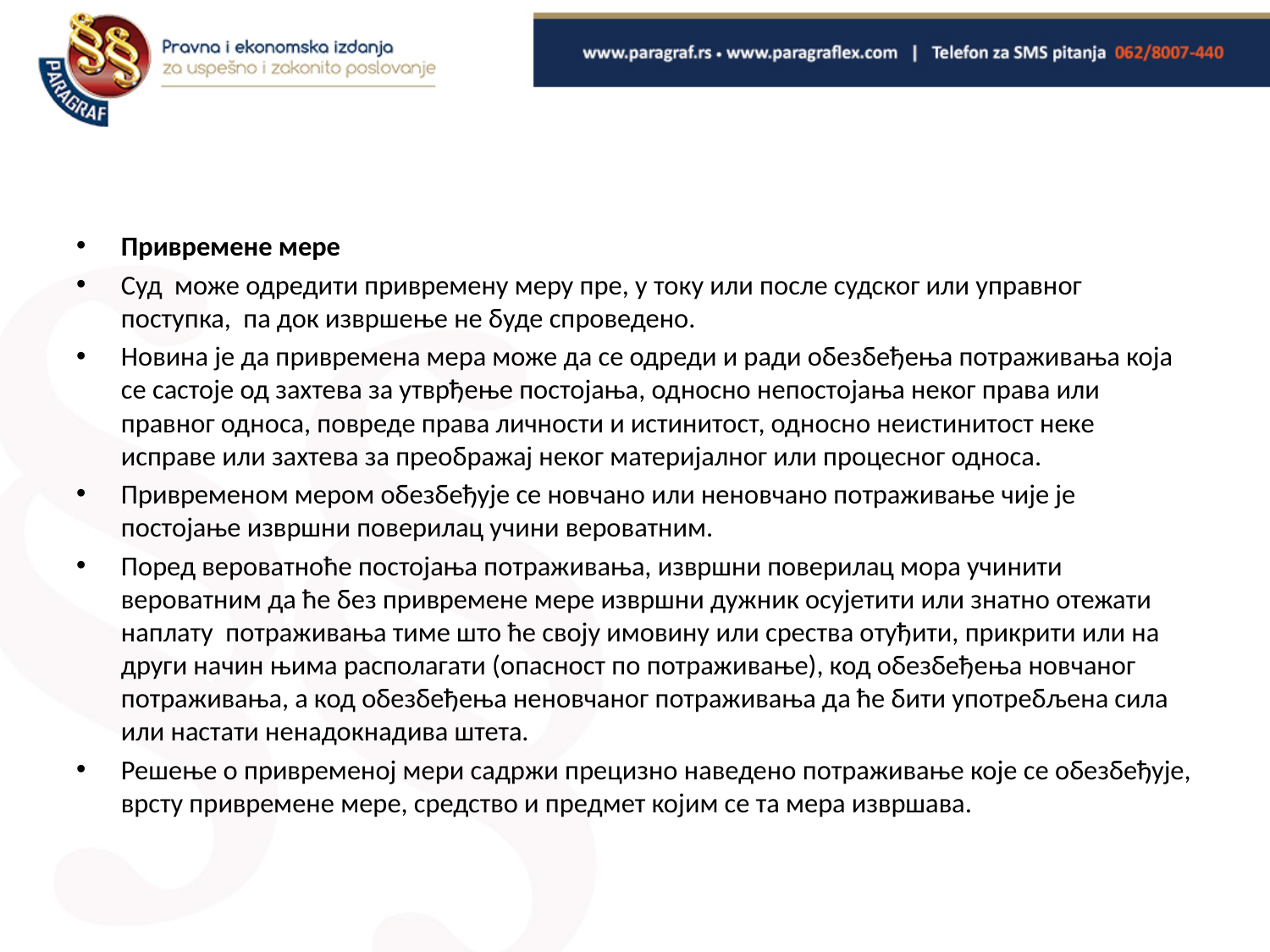

#
Привремене мере
Суд  може одредити привремену меру пре, у току или после судског или управног поступка,  па док извршење не буде спроведено.
Новина је да привремена мера може да се одреди и ради обезбеђења потраживања која се састоје од захтева за утврђење постојања, односно непостојања неког права или правног односа, повреде права личности и истинитост, односно неистинитост неке исправе или захтева за преображај неког материјалног или процесног односа.
Привременом мером обезбеђује се новчано или неновчано потраживање чије је постојање извршни поверилац учини вероватним.
Поред вероватноће постојања потраживања, извршни поверилац мора учинити вероватним да ће без привремене мере извршни дужник осујетити или знатно отежати наплату  потраживања тиме што ће своју имовину или срества отуђити, прикрити или на други начин њима располагати (опасност по потраживање), код обезбеђења новчаног потраживања, а код обезбеђења неновчаног потраживања да ће бити употребљена сила или настати ненадокнадива штета.
Решење о привременој мери садржи прецизно наведено потраживање које се обезбеђује, врсту привремене мере, средство и предмет којим се та мера извршава.